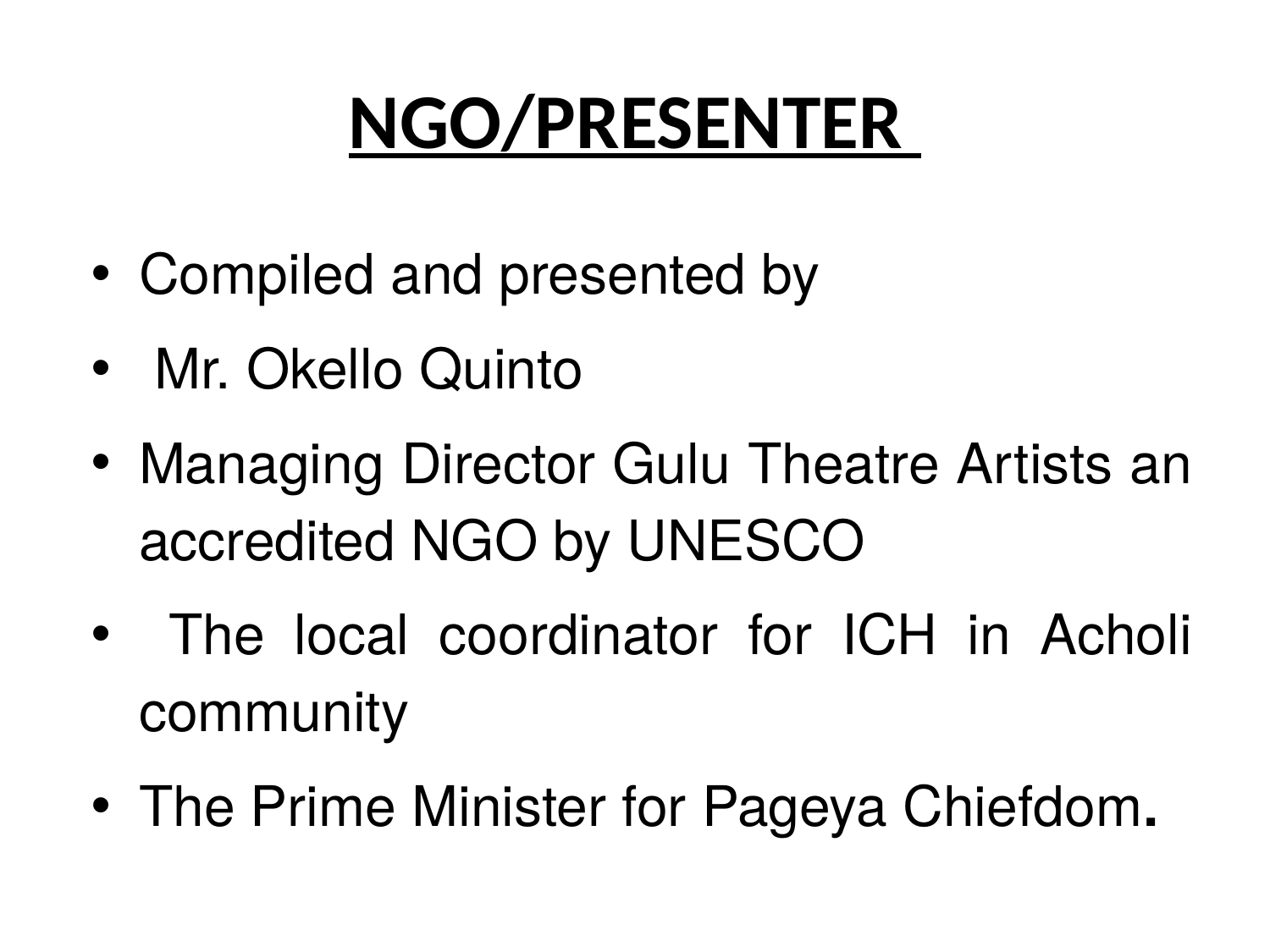

# NGO/PRESENTER
Compiled and presented by
 Mr. Okello Quinto
Managing Director Gulu Theatre Artists an accredited NGO by UNESCO
 The local coordinator for ICH in Acholi community
The Prime Minister for Pageya Chiefdom.